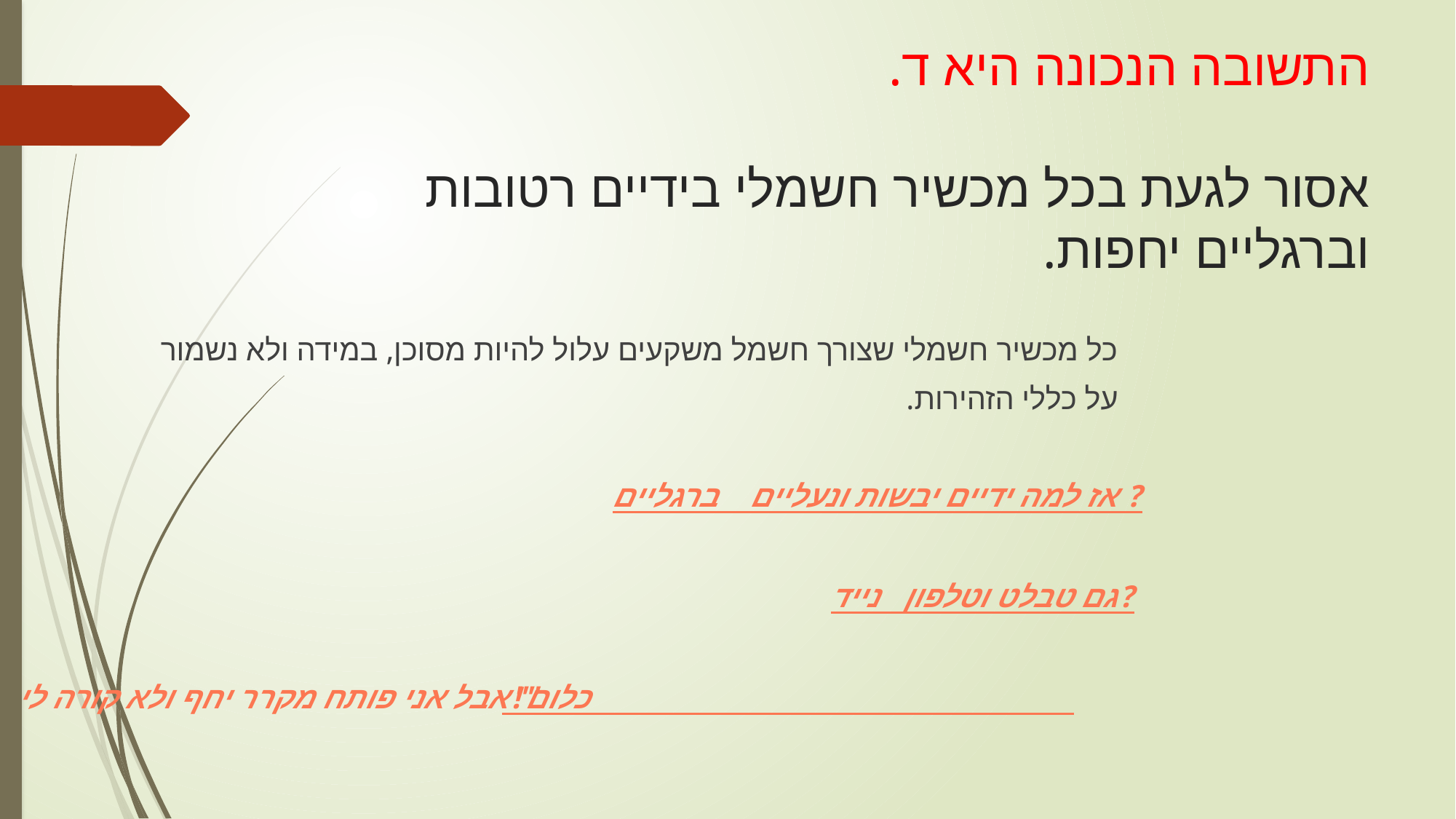

# התשובה הנכונה היא ד. אסור לגעת בכל מכשיר חשמלי בידיים רטובות וברגליים יחפות.

כל מכשיר חשמלי שצורך חשמל משקעים עלול להיות מסוכן, במידה ולא נשמור
על כללי הזהירות.

אז למה ידיים יבשות ונעליים ברגליים ?

גם טבלט וטלפון נייד?

 "אבל אני פותח מקרר יחף ולא קורה לי כלום!"